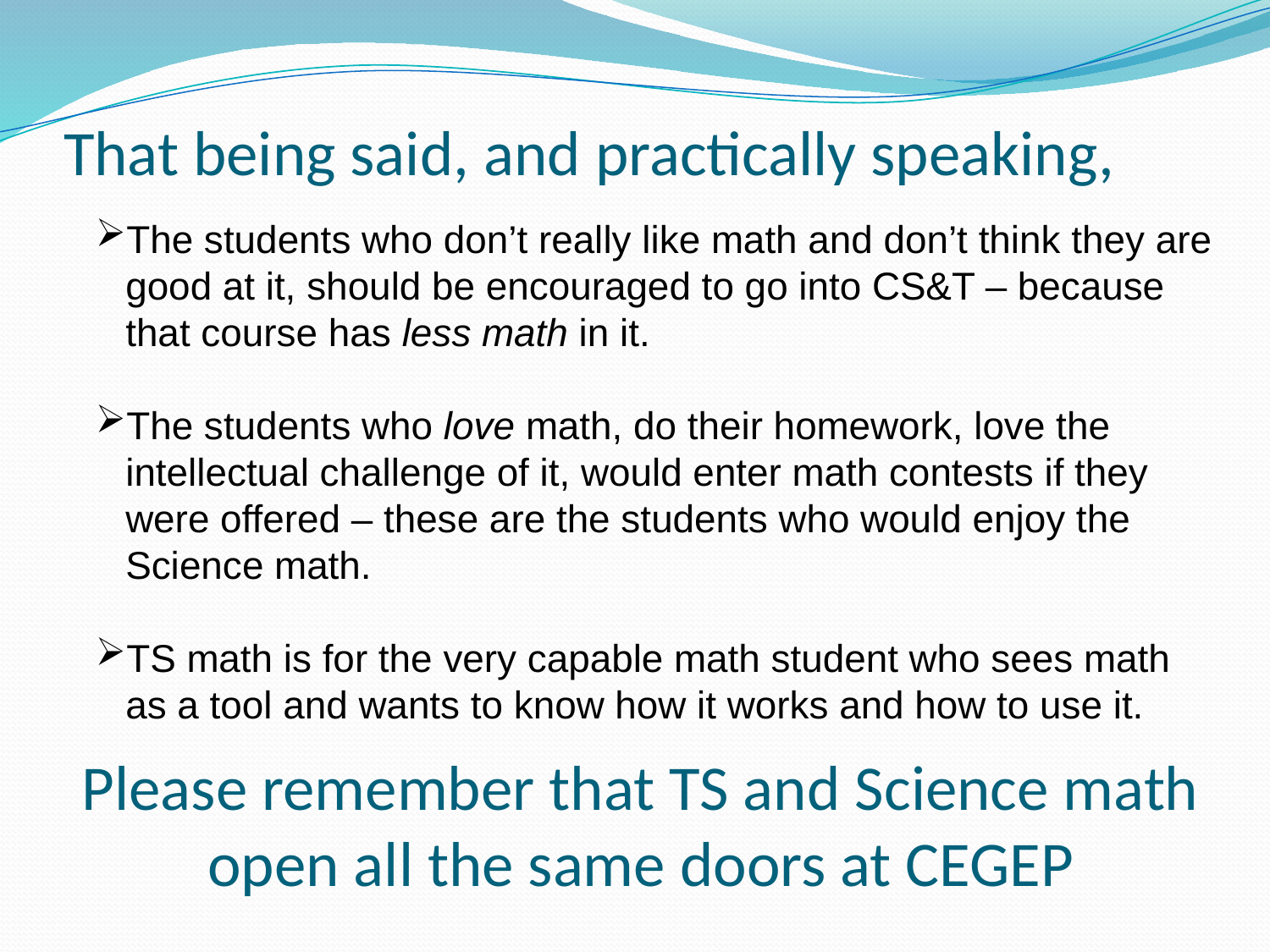

# That being said, and practically speaking,
The students who don’t really like math and don’t think they are good at it, should be encouraged to go into CS&T – because that course has less math in it.

The students who love math, do their homework, love the intellectual challenge of it, would enter math contests if they were offered – these are the students who would enjoy the Science math.

TS math is for the very capable math student who sees math as a tool and wants to know how it works and how to use it.
Please remember that TS and Science math open all the same doors at CEGEP